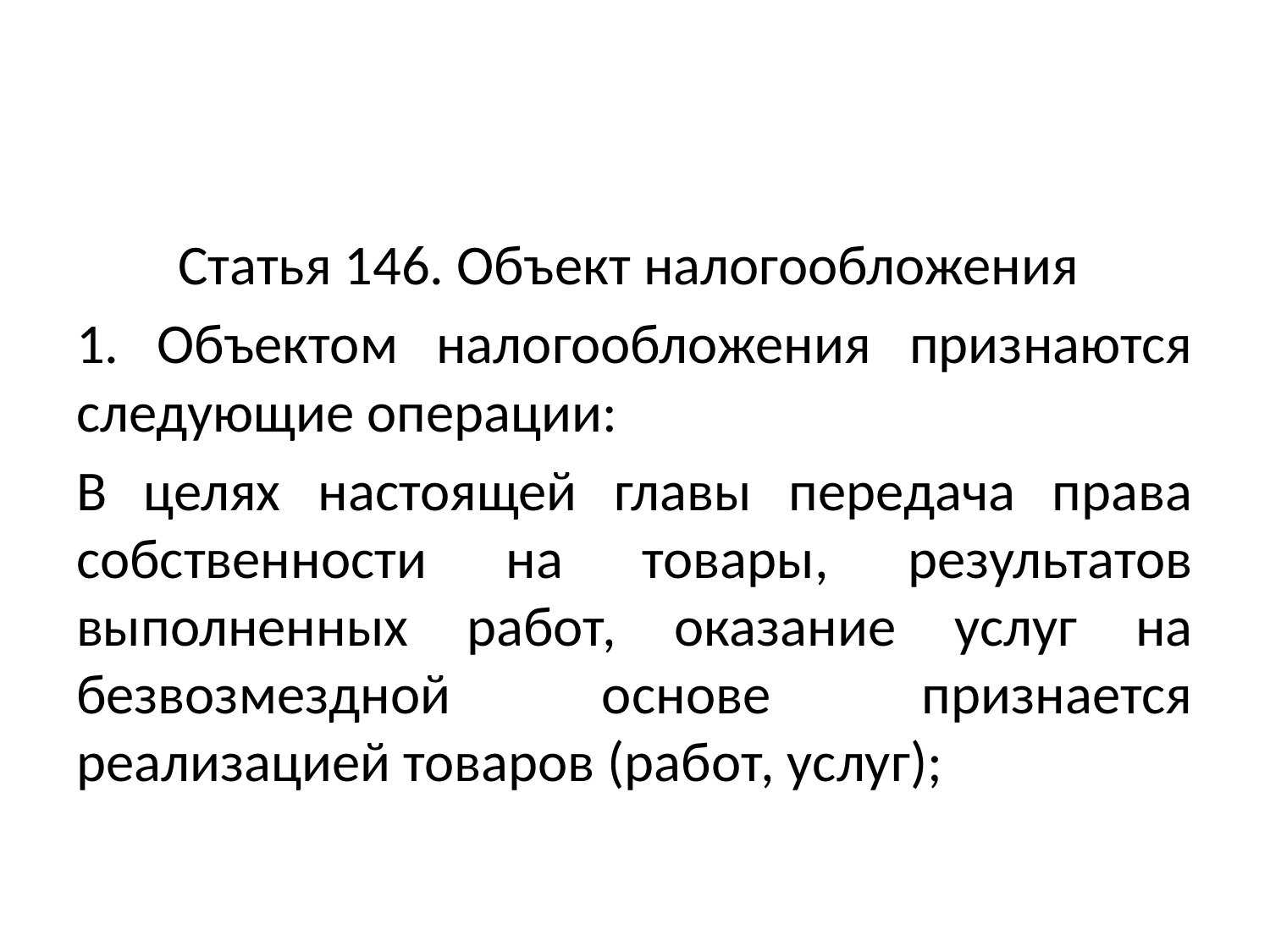

#
Статья 146. Объект налогообложения
1. Объектом налогообложения признаются следующие операции:
В целях настоящей главы передача права собственности на товары, результатов выполненных работ, оказание услуг на безвозмездной основе признается реализацией товаров (работ, услуг);